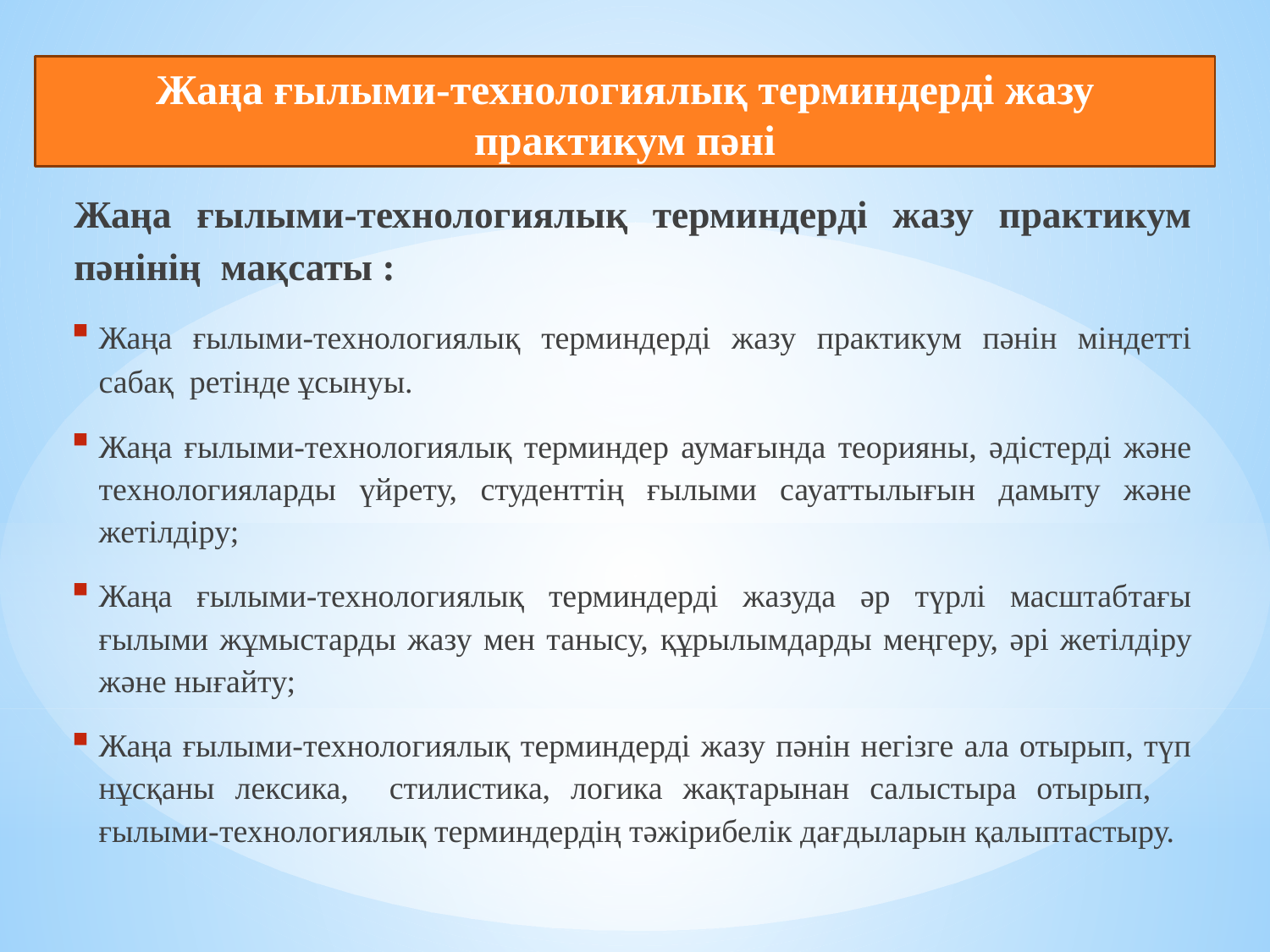

# Жаңа ғылыми-технологиялық терминдерді жазу практикум пәні
Жаңа ғылыми-технологиялық терминдерді жазу практикум пәнінің  мақсаты :
Жаңа ғылыми-технологиялық терминдерді жазу практикум пәнін міндетті сабақ  ретінде ұсынуы.
Жаңа ғылыми-технологиялық терминдер аумағында теорияны, әдістерді және технологияларды үйрету, студенттің ғылыми сауаттылығын дамыту және жетілдіру;
Жаңа ғылыми-технологиялық терминдерді жазуда әр түрлі масштабтағы ғылыми жұмыстарды жазу мен танысу, құрылымдарды меңгеру, әрі жетілдіру және нығайту;
Жаңа ғылыми-технологиялық терминдерді жазу пәнін негізге ала отырып, түп нұсқаны лексика,  стилистика, логика жақтарынан салыстыра отырып,   ғылыми-технологиялық терминдердің тәжірибелік дағдыларын қалыптастыру.